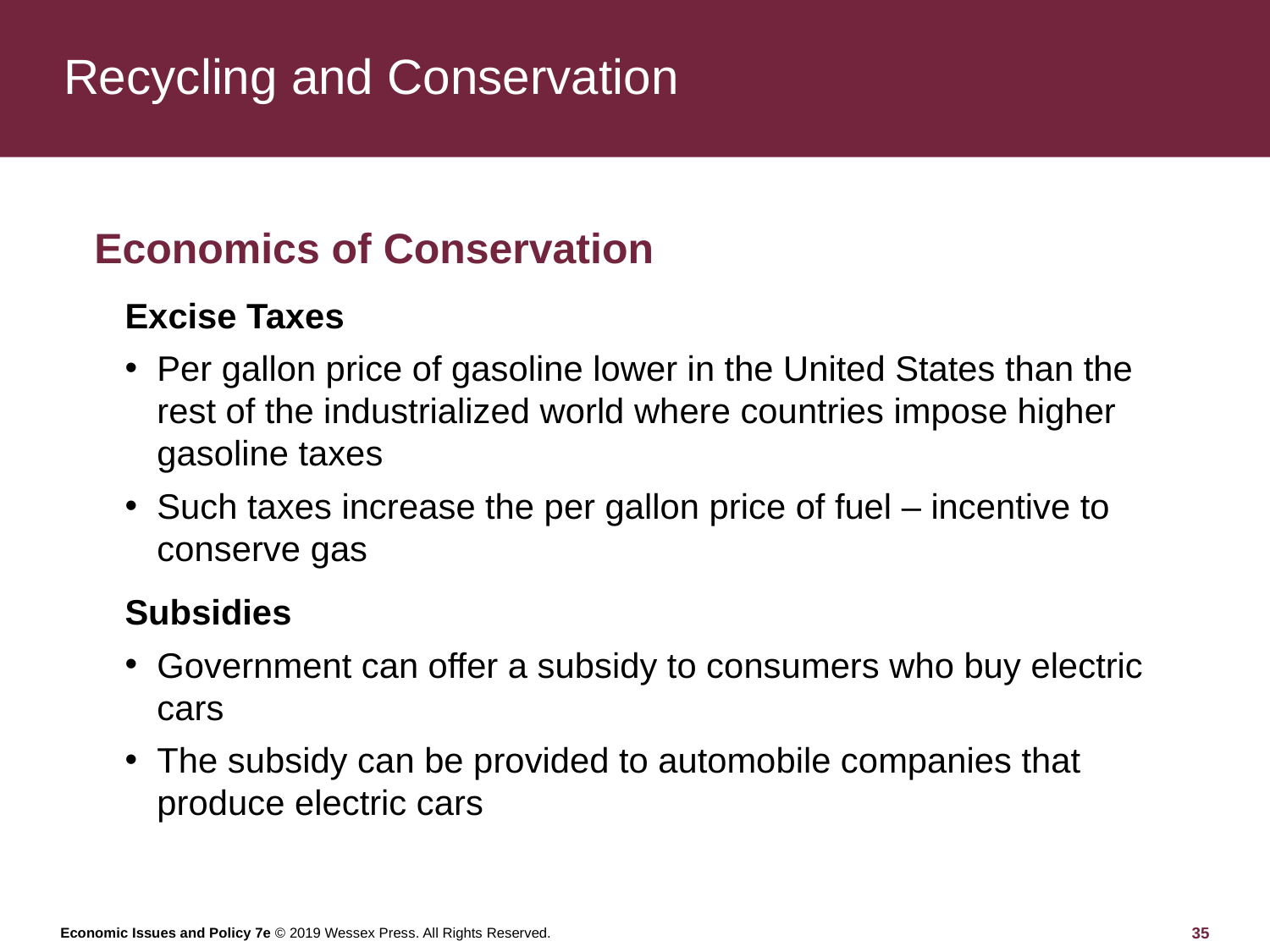

# Recycling and Conservation
Economics of Conservation
Excise Taxes
Per gallon price of gasoline lower in the United States than the rest of the industrialized world where countries impose higher gasoline taxes
Such taxes increase the per gallon price of fuel – incentive to conserve gas
Subsidies
Government can offer a subsidy to consumers who buy electric cars
The subsidy can be provided to automobile companies that produce electric cars